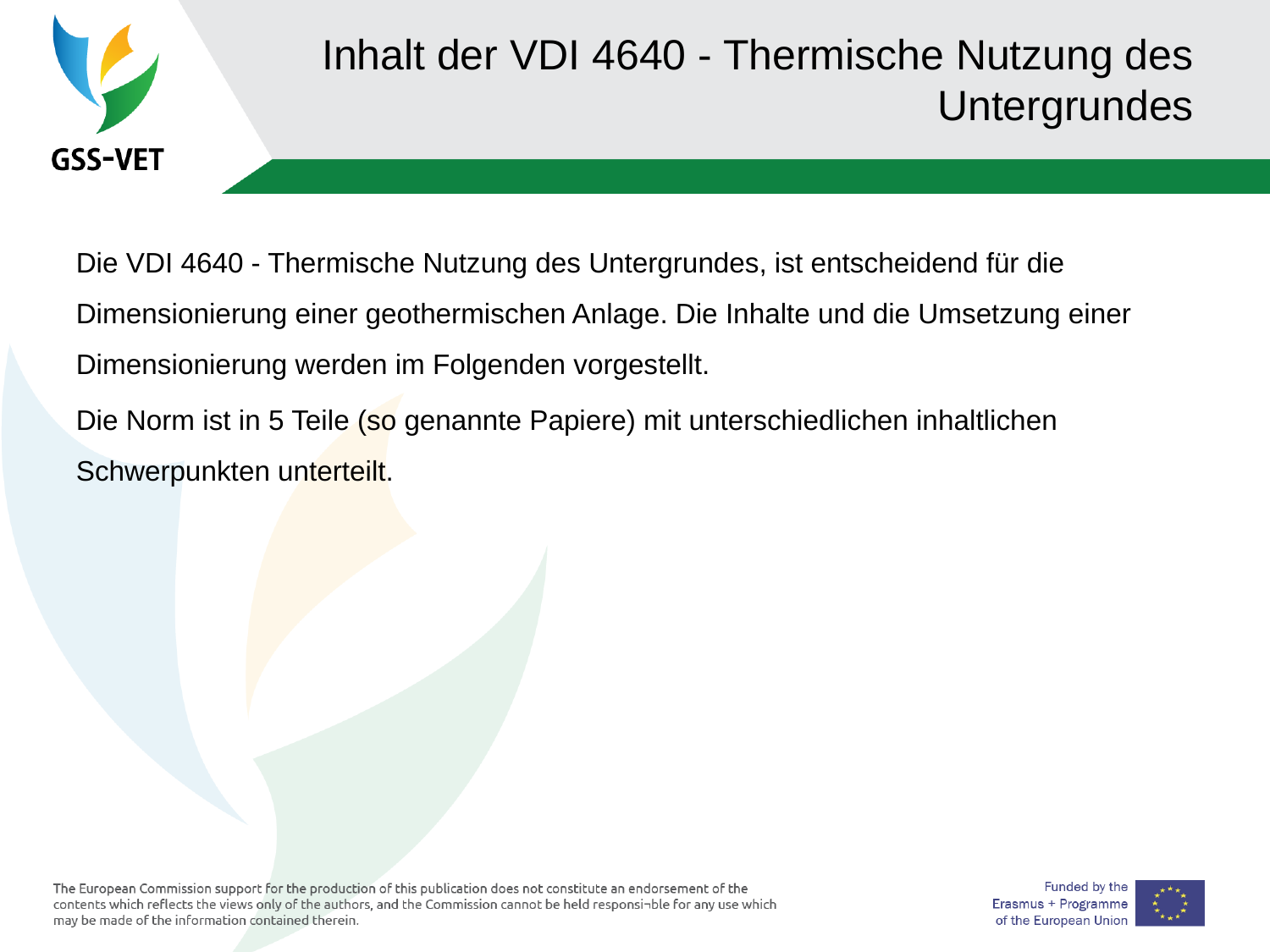

Inhalt der VDI 4640 - Thermische Nutzung des Untergrundes
Die VDI 4640 - Thermische Nutzung des Untergrundes, ist entscheidend für die Dimensionierung einer geothermischen Anlage. Die Inhalte und die Umsetzung einer Dimensionierung werden im Folgenden vorgestellt.
Die Norm ist in 5 Teile (so genannte Papiere) mit unterschiedlichen inhaltlichen Schwerpunkten unterteilt.